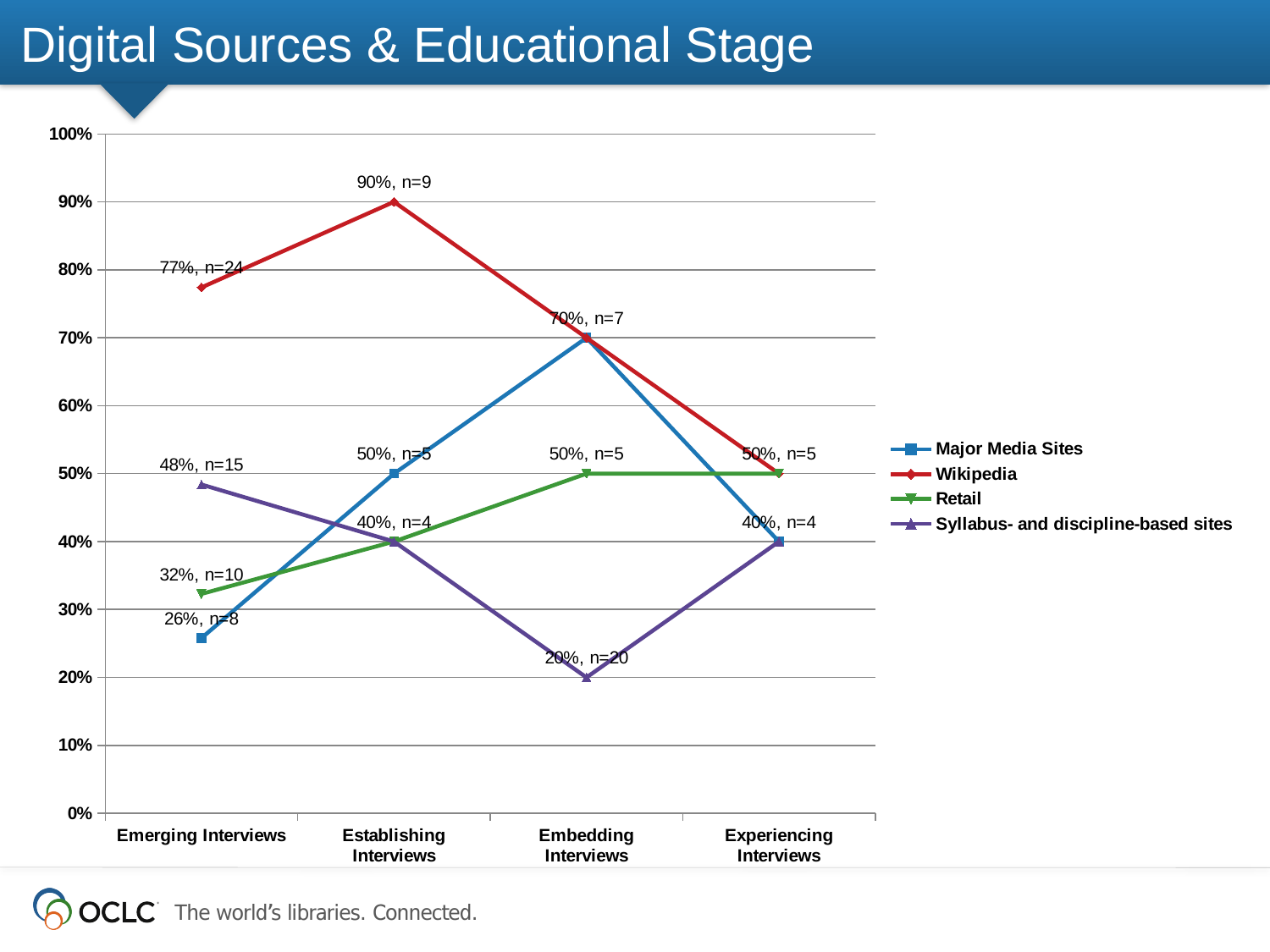

# Digital Sources & Educational Stage

### Chart

| Category | Major Media Sites | Wikipedia | Retail | Syllabus- and discipline-based sites |
|---|---|---|---|---|
| Emerging Interviews | 0.258 | 0.7740000000000032 | 0.3230000000000025 | 0.4840000000000003 |
| Establishing Interviews | 0.5 | 0.9 | 0.4 | 0.4 |
| Embedding Interviews | 0.7000000000000006 | 0.7000000000000006 | 0.5 | 0.2 |
| Experiencing Interviews | 0.4 | 0.5 | 0.5 | 0.4 |